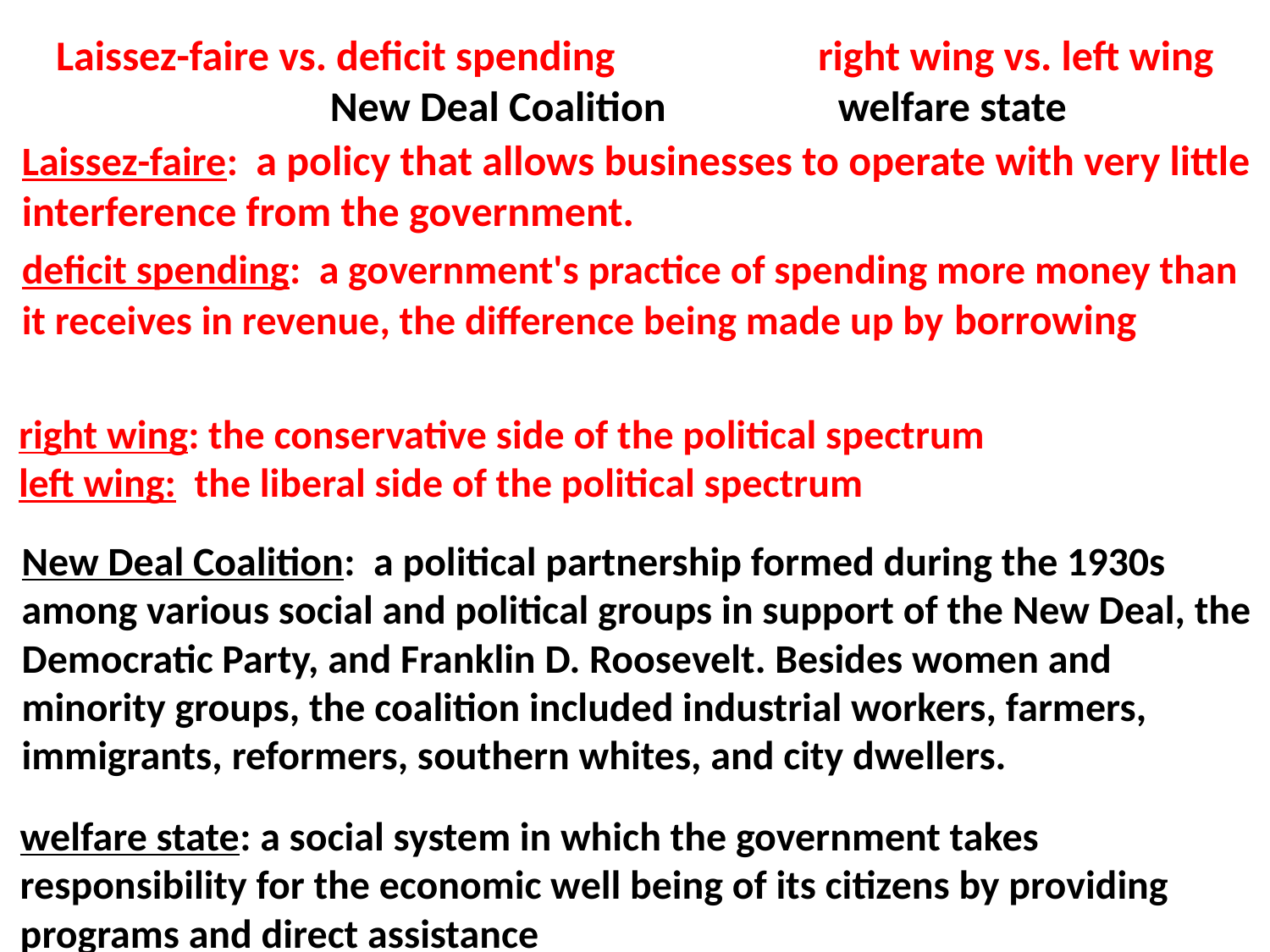

# Laissez-faire vs. deficit spending		right wing vs. left wing	New Deal Coalition 		welfare state
Laissez-faire:  a policy that allows businesses to operate with very little interference from the government.
deficit spending:  a government's practice of spending more money than it receives in revenue, the difference being made up by borrowing
right wing: the conservative side of the political spectrum
left wing:  the liberal side of the political spectrum
New Deal Coalition:  a political partnership formed during the 1930s among various social and political groups in support of the New Deal, the Democratic Party, and Franklin D. Roosevelt. Besides women and minority groups, the coalition included industrial workers, farmers, immigrants, reformers, southern whites, and city dwellers.
welfare state: a social system in which the government takes responsibility for the economic well being of its citizens by providing programs and direct assistance